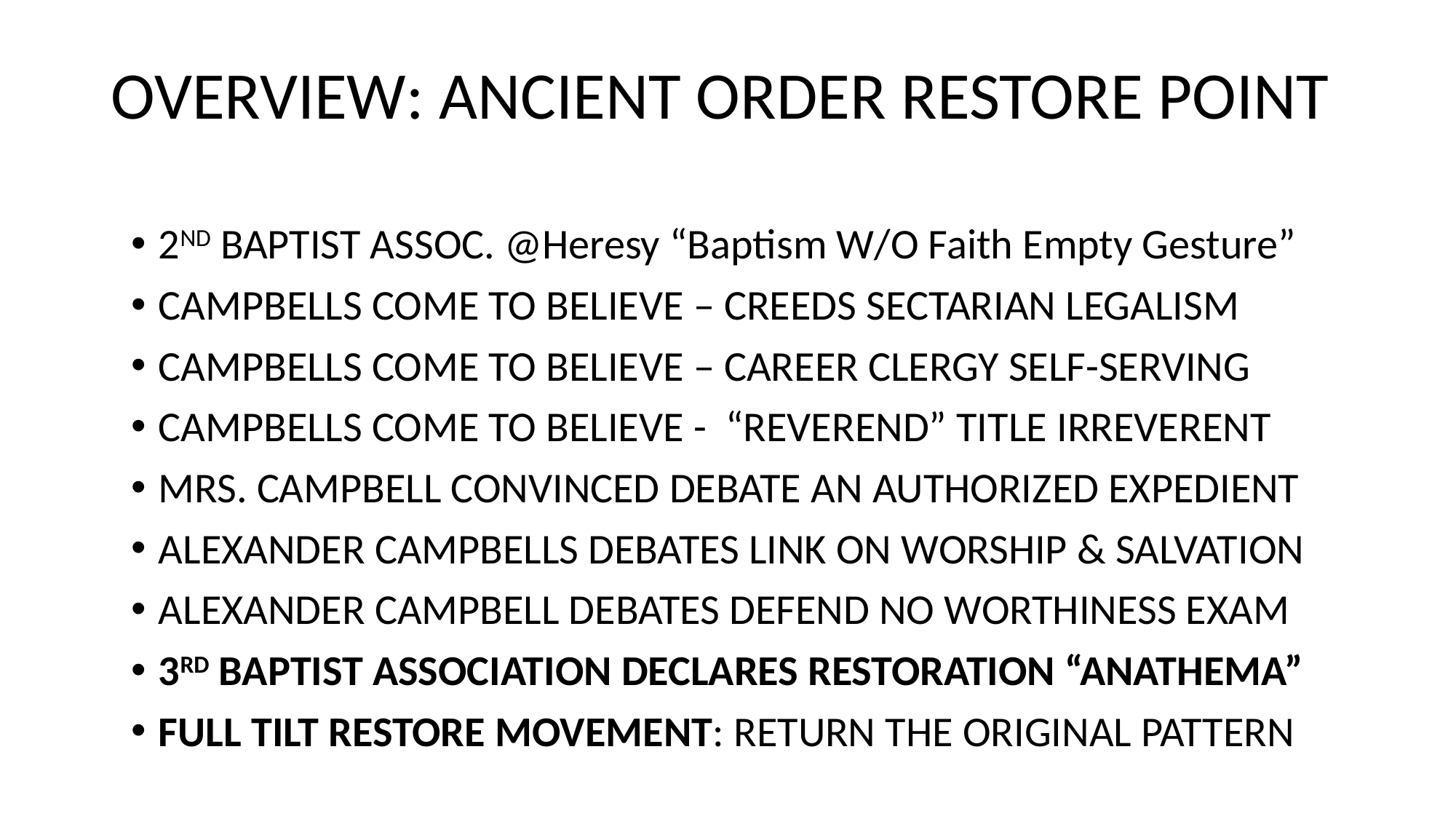

# OVERVIEW: ANCIENT ORDER RESTORE POINT

2ND BAPTIST ASSOC. @Heresy “Baptism W/O Faith Empty Gesture”
CAMPBELLS COME TO BELIEVE – CREEDS SECTARIAN LEGALISM
CAMPBELLS COME TO BELIEVE – CAREER CLERGY SELF-SERVING
CAMPBELLS COME TO BELIEVE -  “REVEREND” TITLE IRREVERENT
MRS. CAMPBELL CONVINCED DEBATE AN AUTHORIZED EXPEDIENT
ALEXANDER CAMPBELLS DEBATES LINK ON WORSHIP & SALVATION
ALEXANDER CAMPBELL DEBATES DEFEND NO WORTHINESS EXAM
3RD BAPTIST ASSOCIATION DECLARES RESTORATION “ANATHEMA”
FULL TILT RESTORE MOVEMENT: RETURN THE ORIGINAL PATTERN